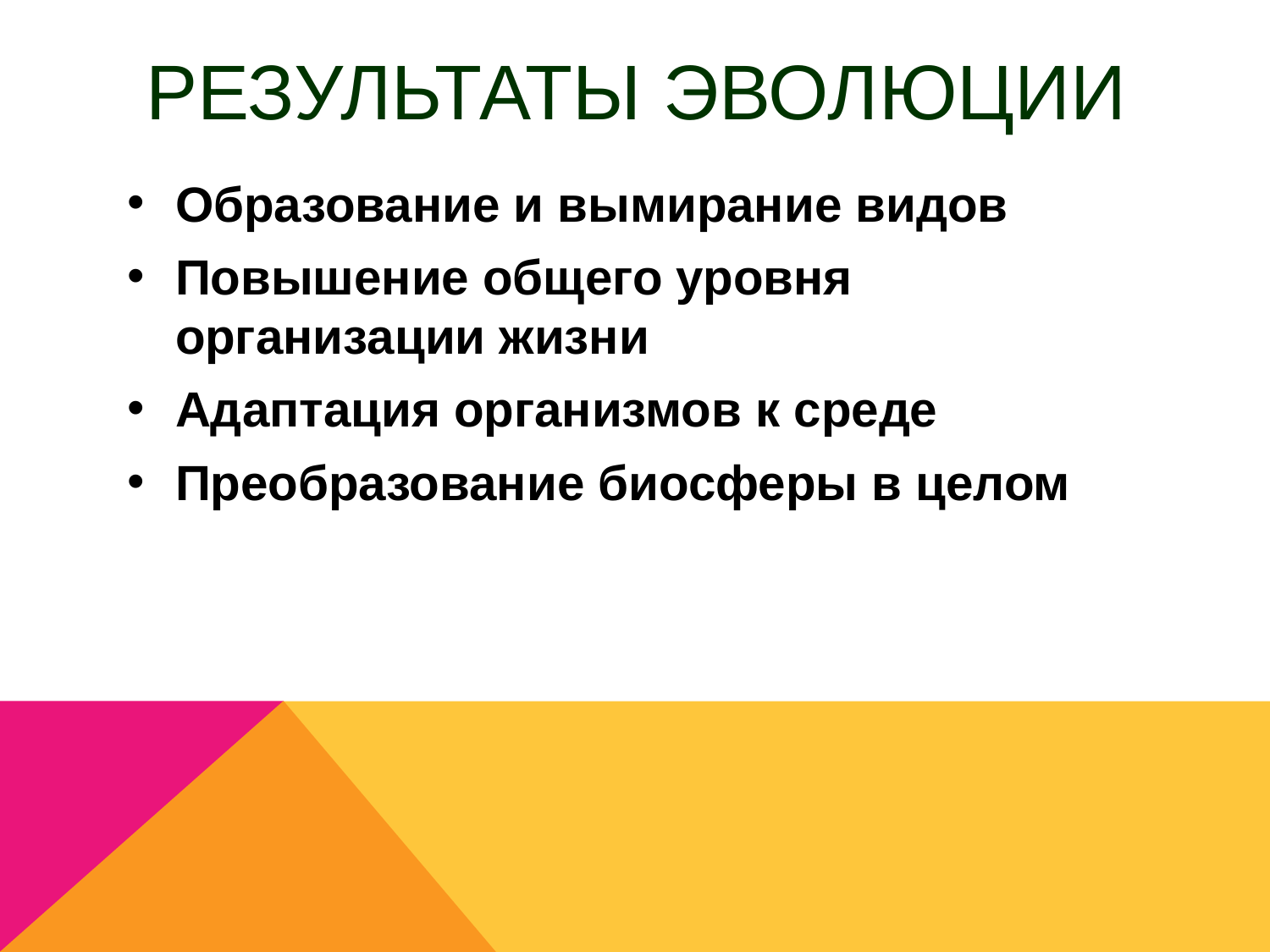

# Результаты эволюции
Образование и вымирание видов
Повышение общего уровня организации жизни
Адаптация организмов к среде
Преобразование биосферы в целом